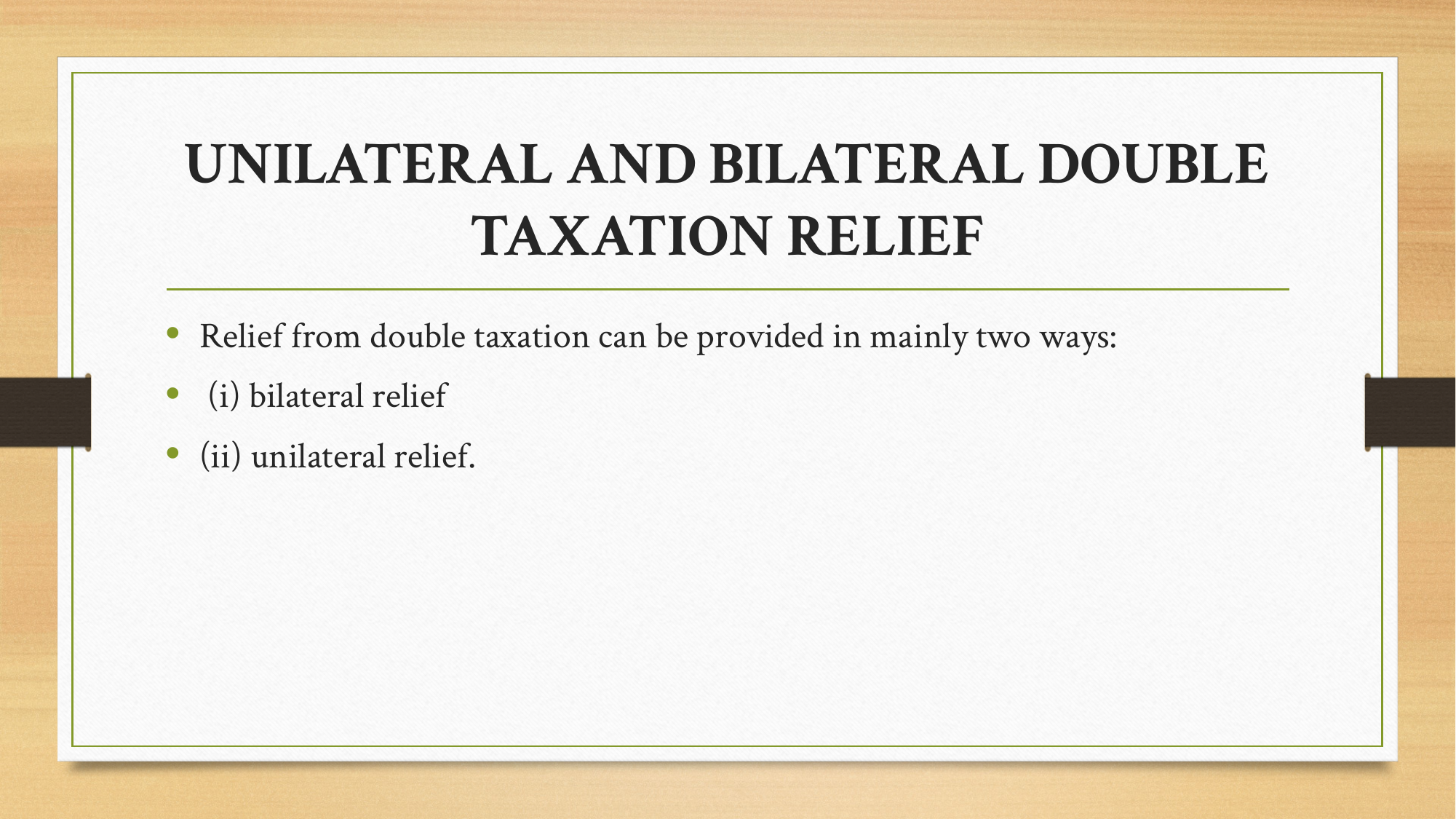

# UNILATERAL AND BILATERAL DOUBLE TAXATION RELIEF
Relief from double taxation can be provided in mainly two ways:
 (i) bilateral relief
(ii) unilateral relief.